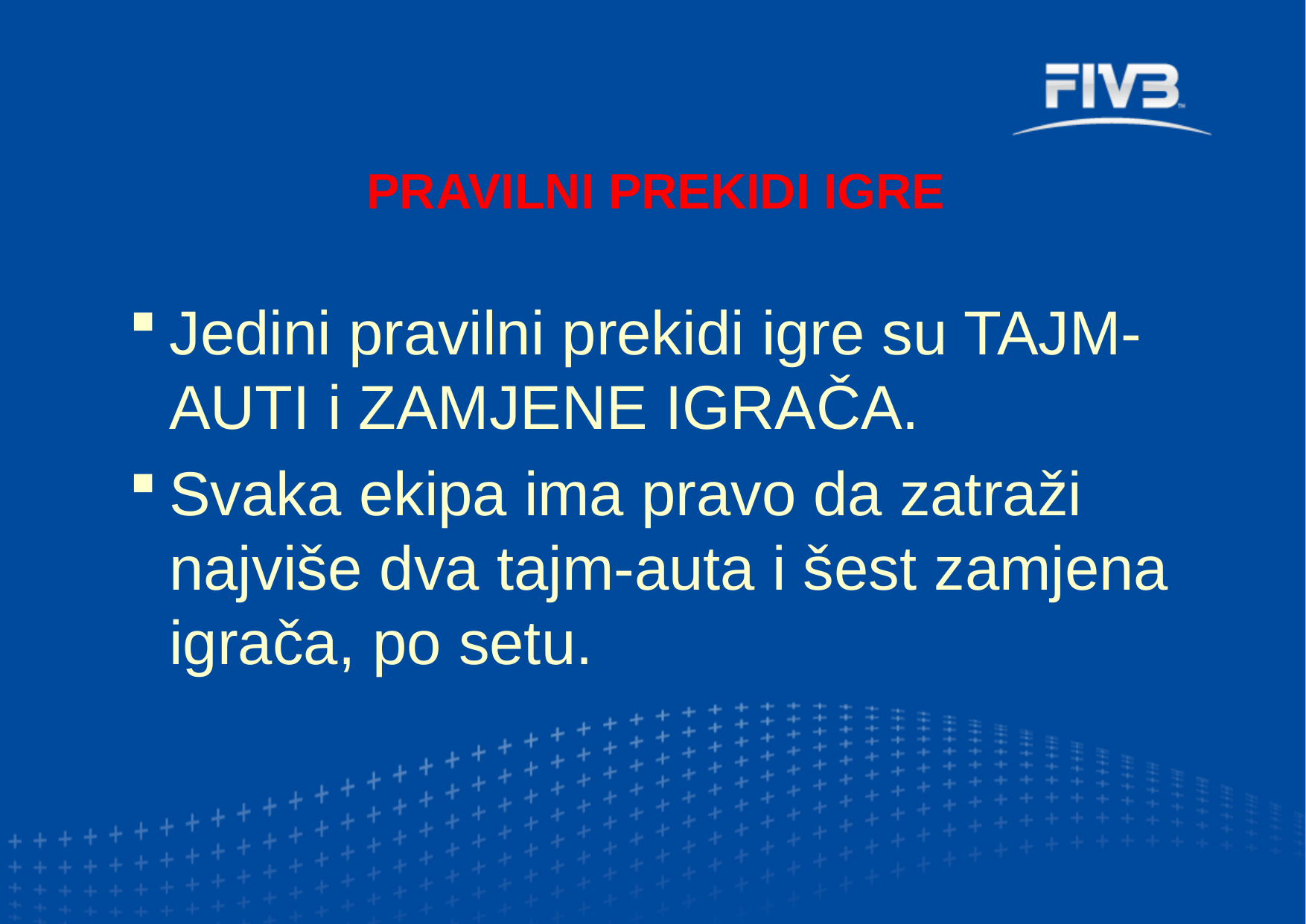

PRAVILNI PREKIDI IGRE

Jedini pravilni prekidi igre su TAJM-AUTI i ZAMJENE IGRAČA.
Svaka ekipa ima pravo da zatraži najviše dva tajm-auta i šest zamjena igrača, po setu.